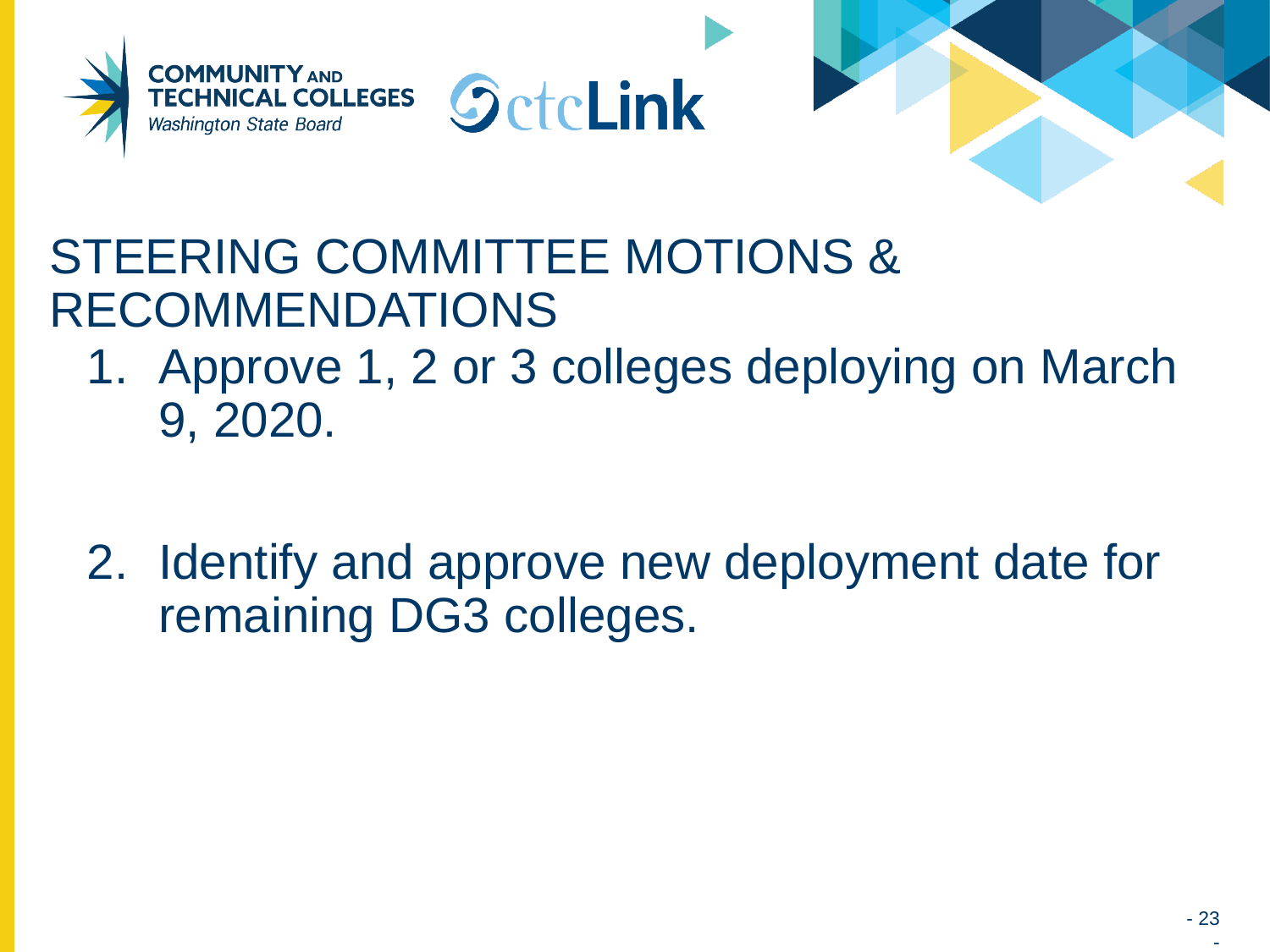

# Steering Committee Motions & Recommendations
Approve 1, 2 or 3 colleges deploying on March 9, 2020.

Identify and approve new deployment date for remaining DG3 colleges.

- 23 -